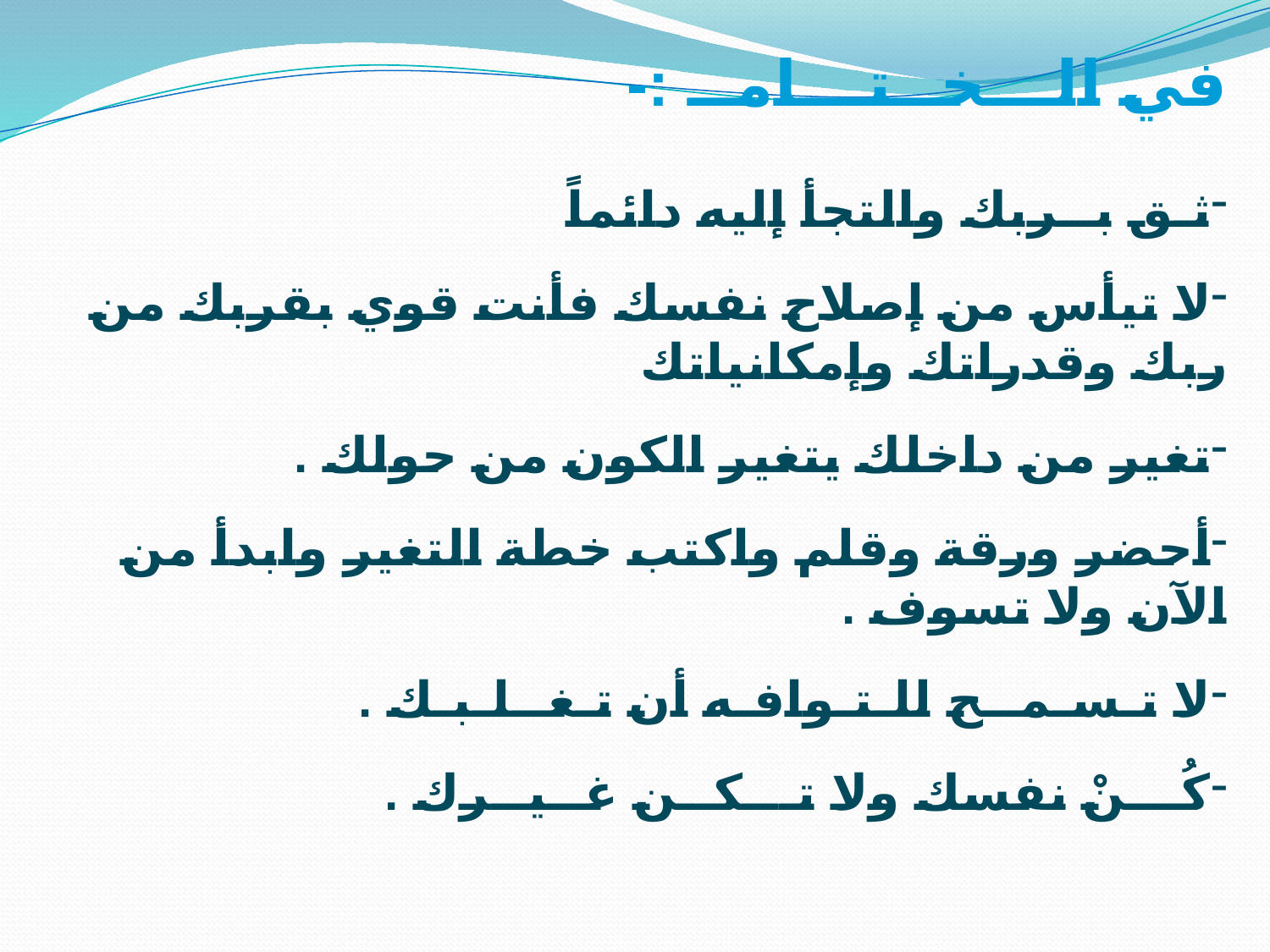

في الـــخــتـــامــ :-

ثـق بــربك والتجأ إليه دائماً

لا تيأس من إصلاح نفسك فأنت قوي بقربك من ربك وقدراتك وإمكانياتك

تغير من داخلك يتغير الكون من حولك .

أحضر ورقة وقلم واكتب خطة التغير وابدأ من الآن ولا تسوف .

لا تـسـمــح للـتـوافـه أن تـغــلـبـك .

كُـــنْ نفسك ولا تـــكــن غــيــرك .